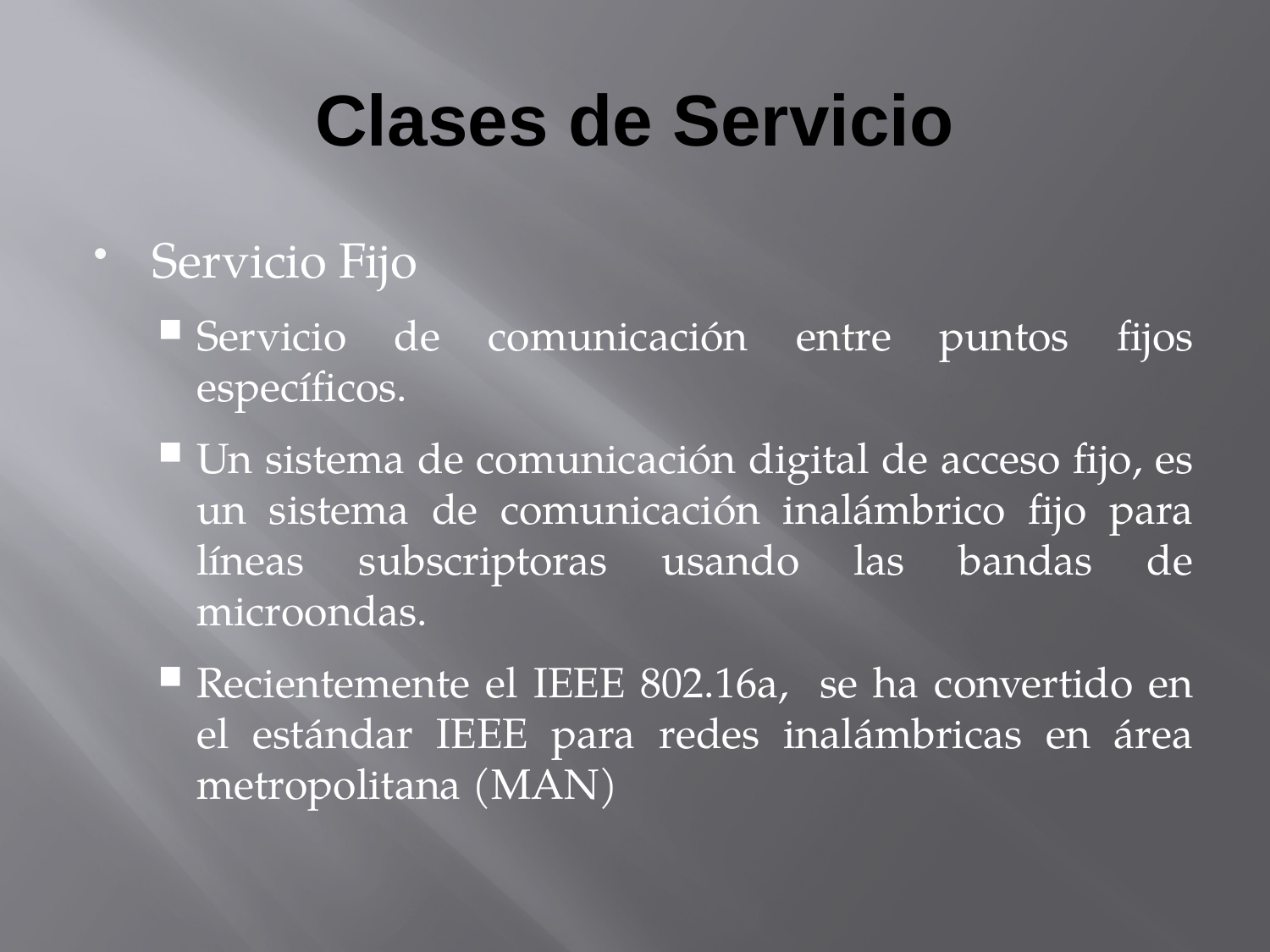

# Clases de Servicio
Servicio Fijo
Servicio de comunicación entre puntos fijos específicos.
Un sistema de comunicación digital de acceso fijo, es un sistema de comunicación inalámbrico fijo para líneas subscriptoras usando las bandas de microondas.
Recientemente el IEEE 802.16a,  se ha convertido en el estándar IEEE para redes inalámbricas en área metropolitana (MAN)